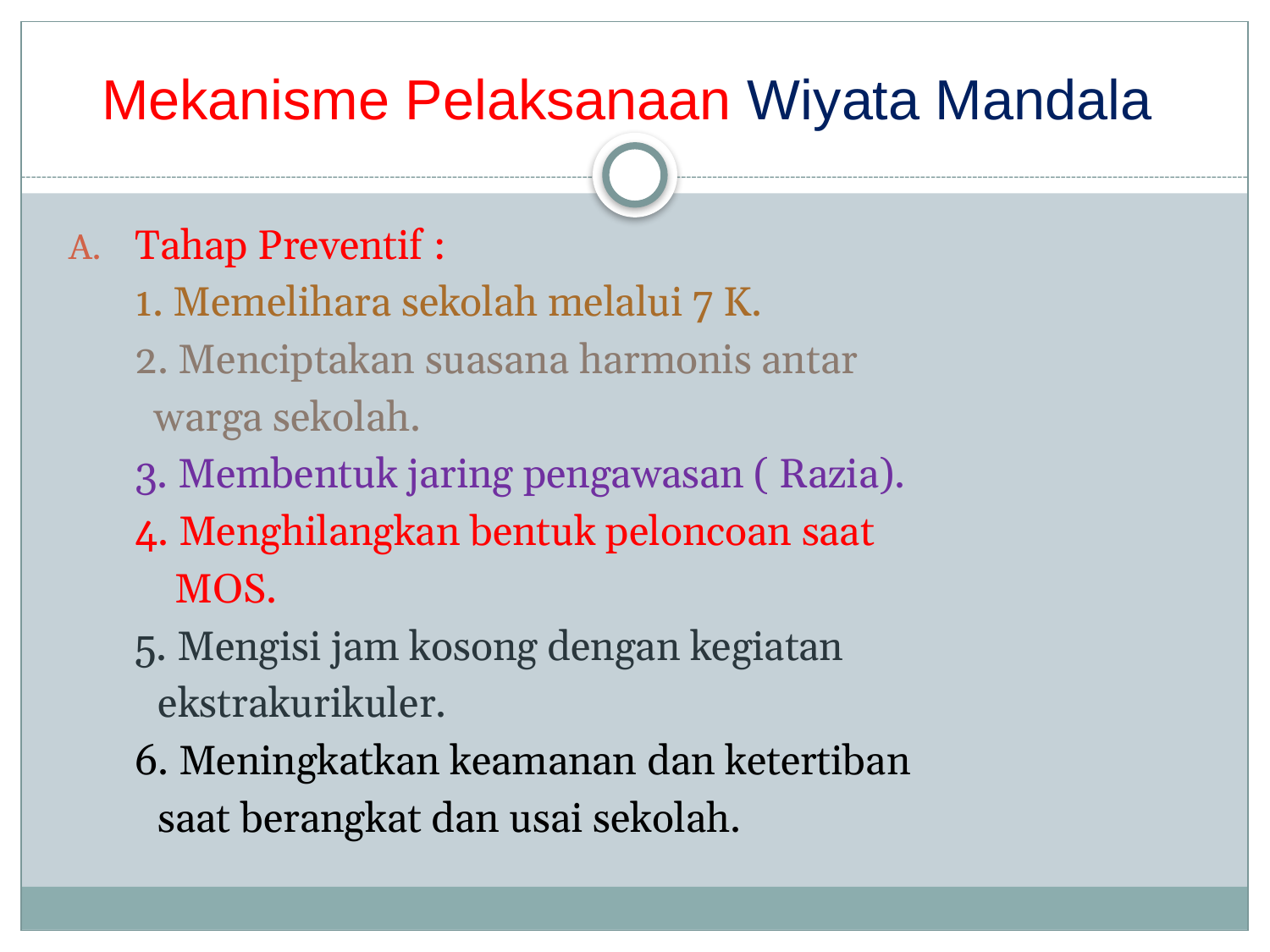

# Mekanisme Pelaksanaan Wiyata Mandala
Tahap Preventif :
	1. Memelihara sekolah melalui 7 K.
	2. Menciptakan suasana harmonis antar
		  warga sekolah.
	3. Membentuk jaring pengawasan ( Razia).
	4. Menghilangkan bentuk peloncoan saat
	    MOS.
	5. Mengisi jam kosong dengan kegiatan
         ekstrakurikuler.
	6. Meningkatkan keamanan dan ketertiban
         saat berangkat dan usai sekolah.